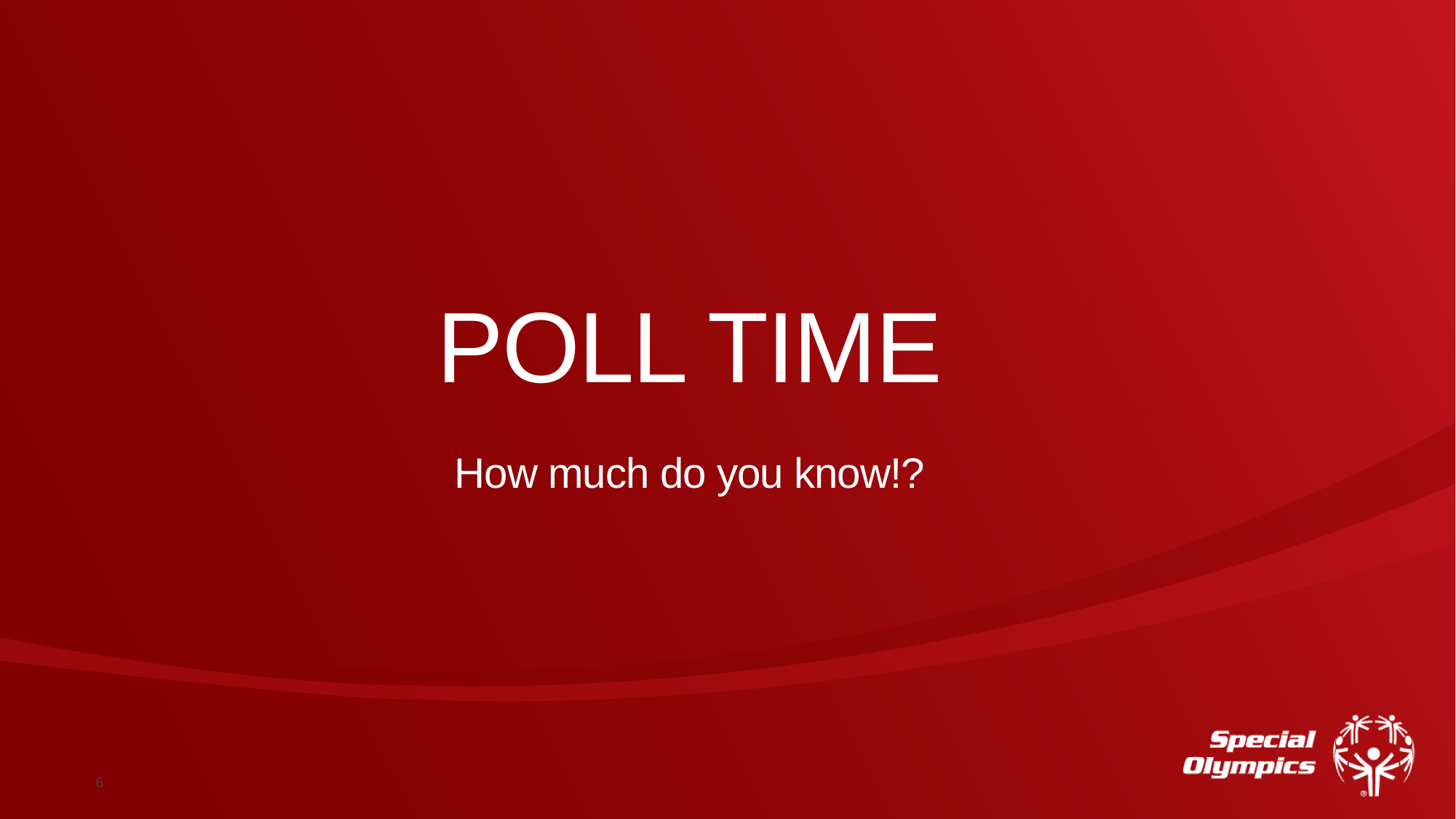

# POLL TIME
How much do you know!?
6